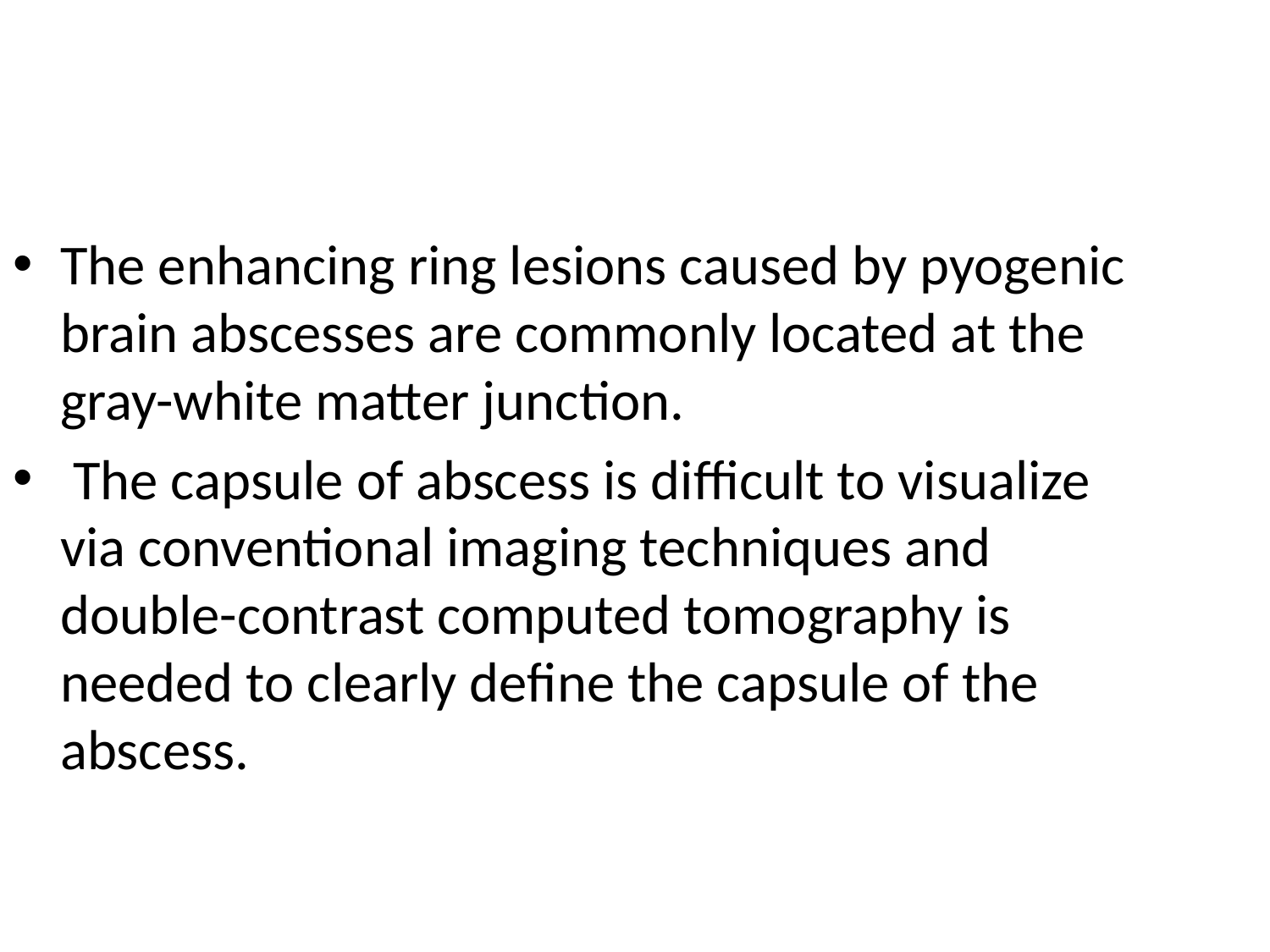

The enhancing ring lesions caused by pyogenic brain abscesses are commonly located at the gray-white matter junction.
 The capsule of abscess is difficult to visualize via conventional imaging techniques and double-contrast computed tomography is needed to clearly define the capsule of the abscess.